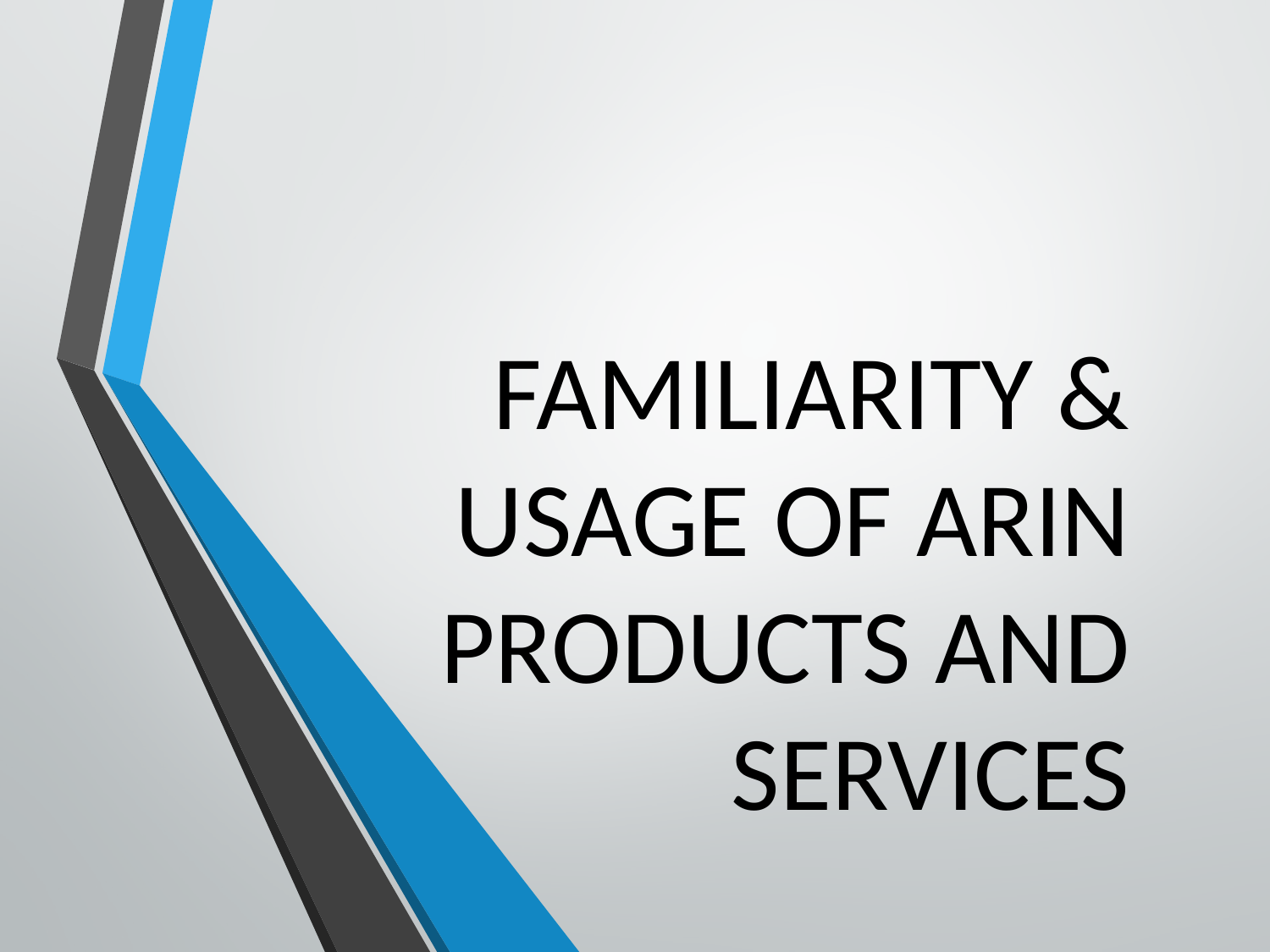

# Familiarity & Usage of ARIN Products and Services